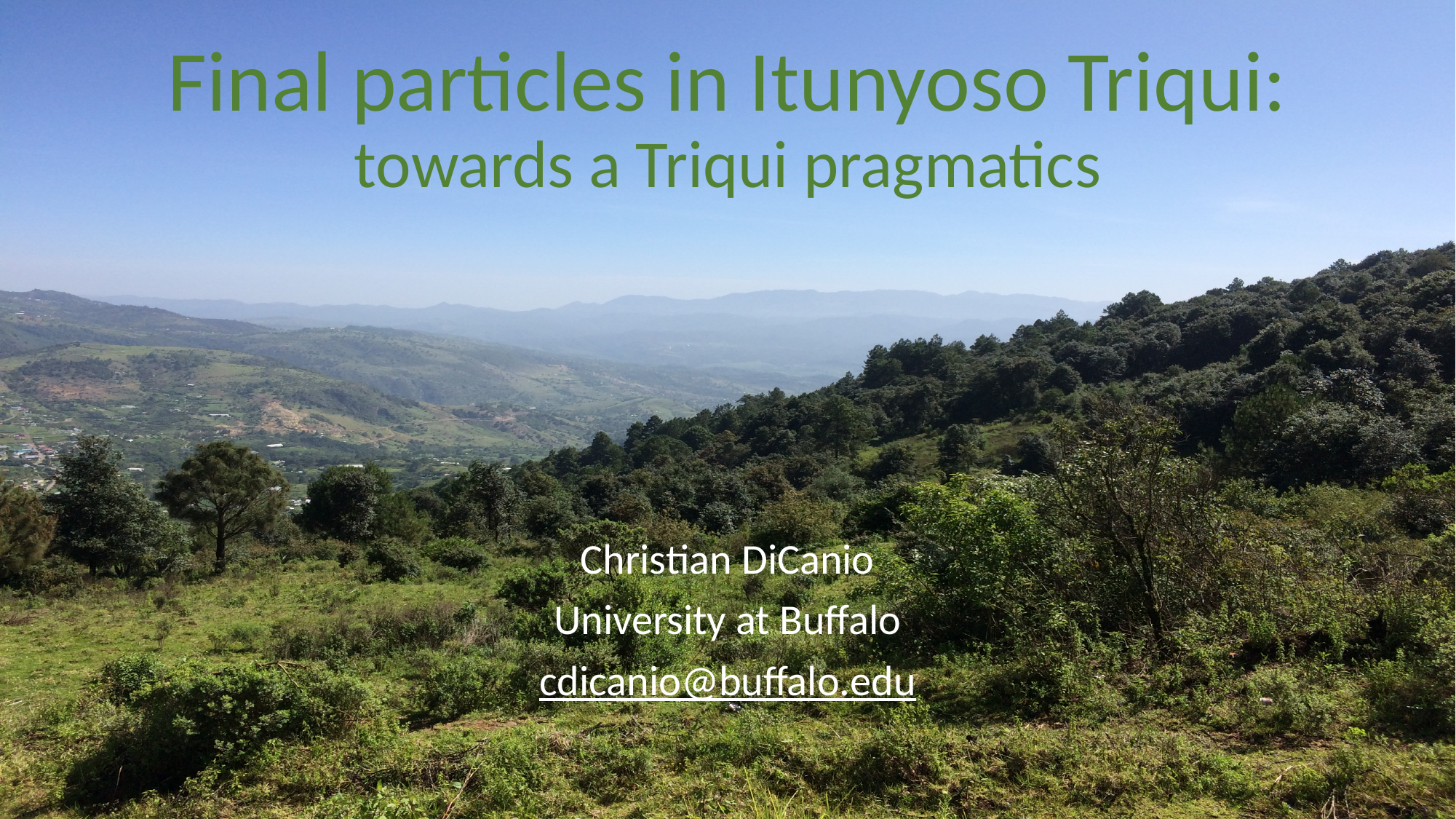

# Final particles in Itunyoso Triqui: towards a Triqui pragmatics
Christian DiCanio
University at Buffalo
cdicanio@buffalo.edu